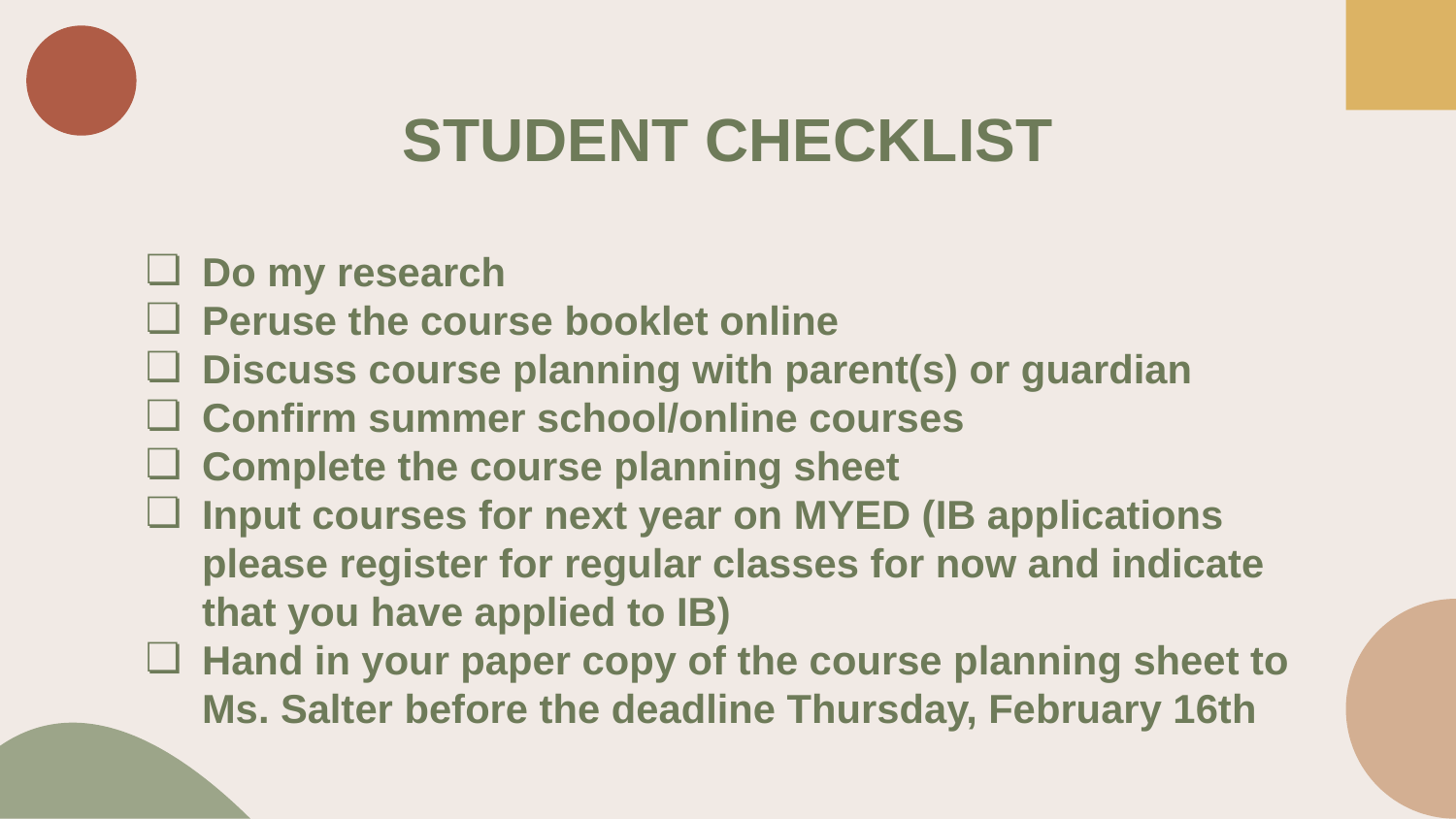

# STUDENT CHECKLIST

Do my research
Peruse the course booklet online
Discuss course planning with parent(s) or guardian
Confirm summer school/online courses
Complete the course planning sheet
Input courses for next year on MYED (IB applications please register for regular classes for now and indicate that you have applied to IB)
Hand in your paper copy of the course planning sheet to Ms. Salter before the deadline Thursday, February 16th